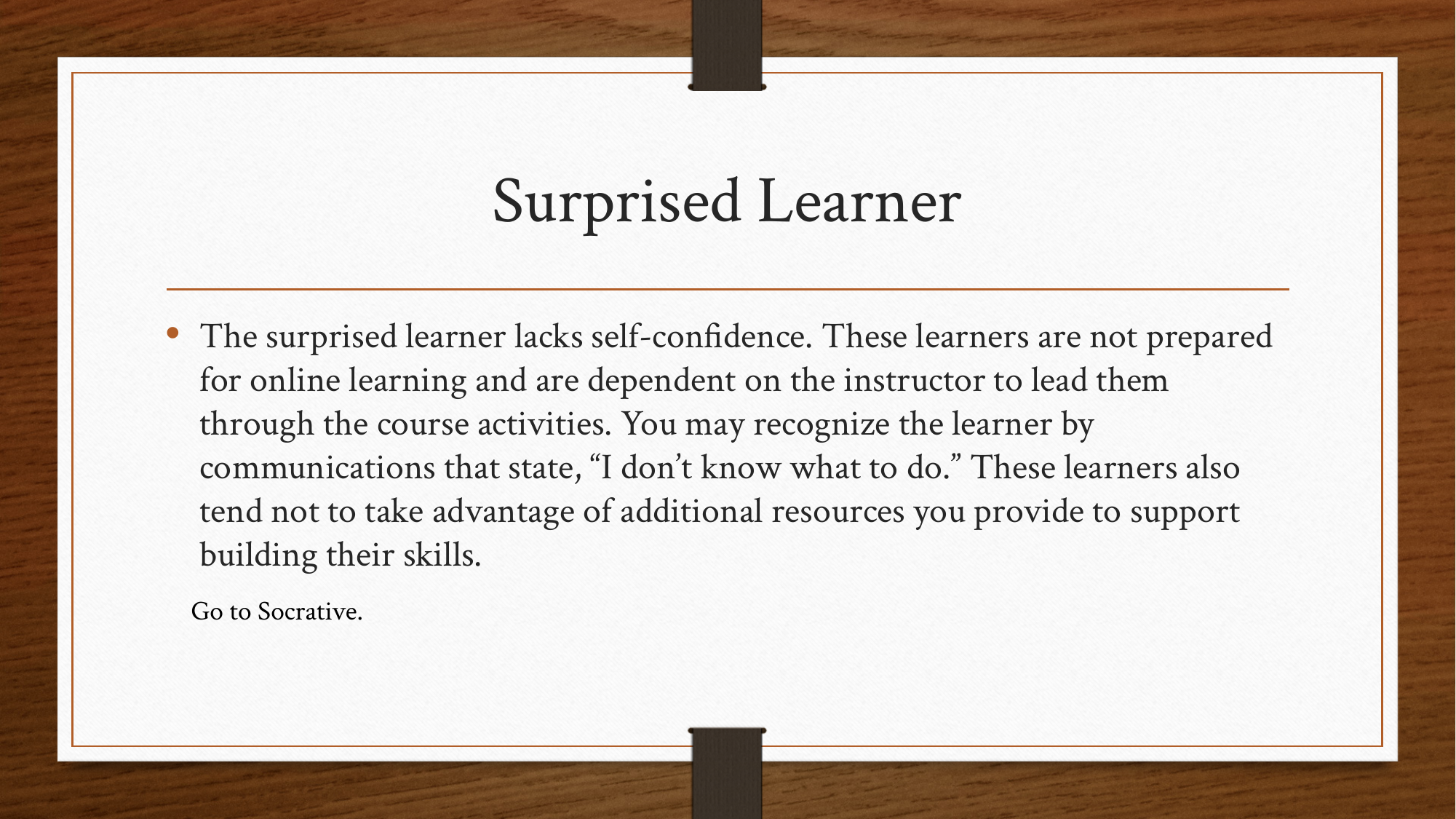

# Surprised Learner
The surprised learner lacks self-confidence. These learners are not prepared for online learning and are dependent on the instructor to lead them through the course activities. You may recognize the learner by communications that state, “I don’t know what to do.” These learners also tend not to take advantage of additional resources you provide to support building their skills.
Go to Socrative.